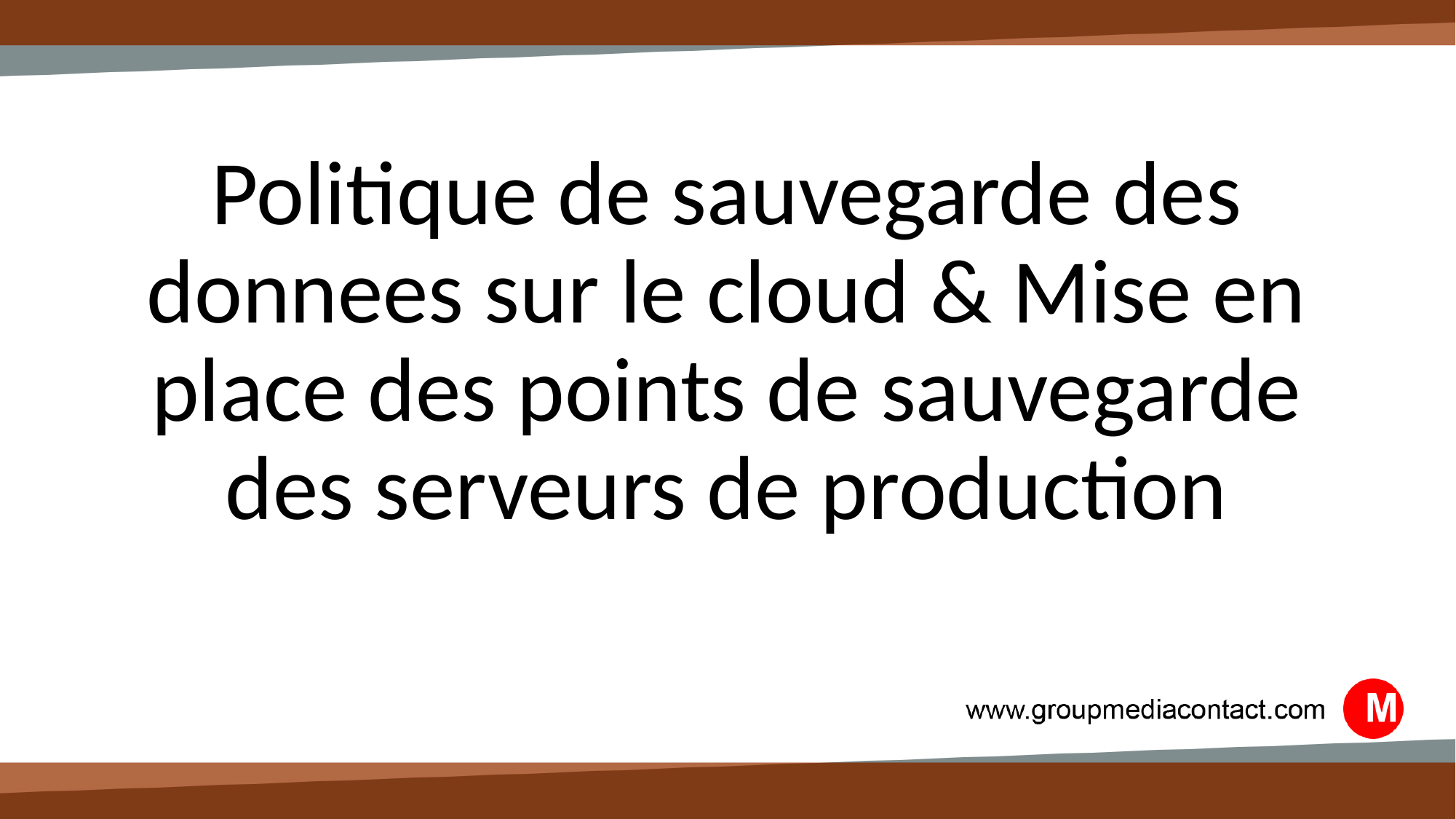

# Politique de sauvegarde des donnees sur le cloud & Mise en place des points de sauvegarde des serveurs de production